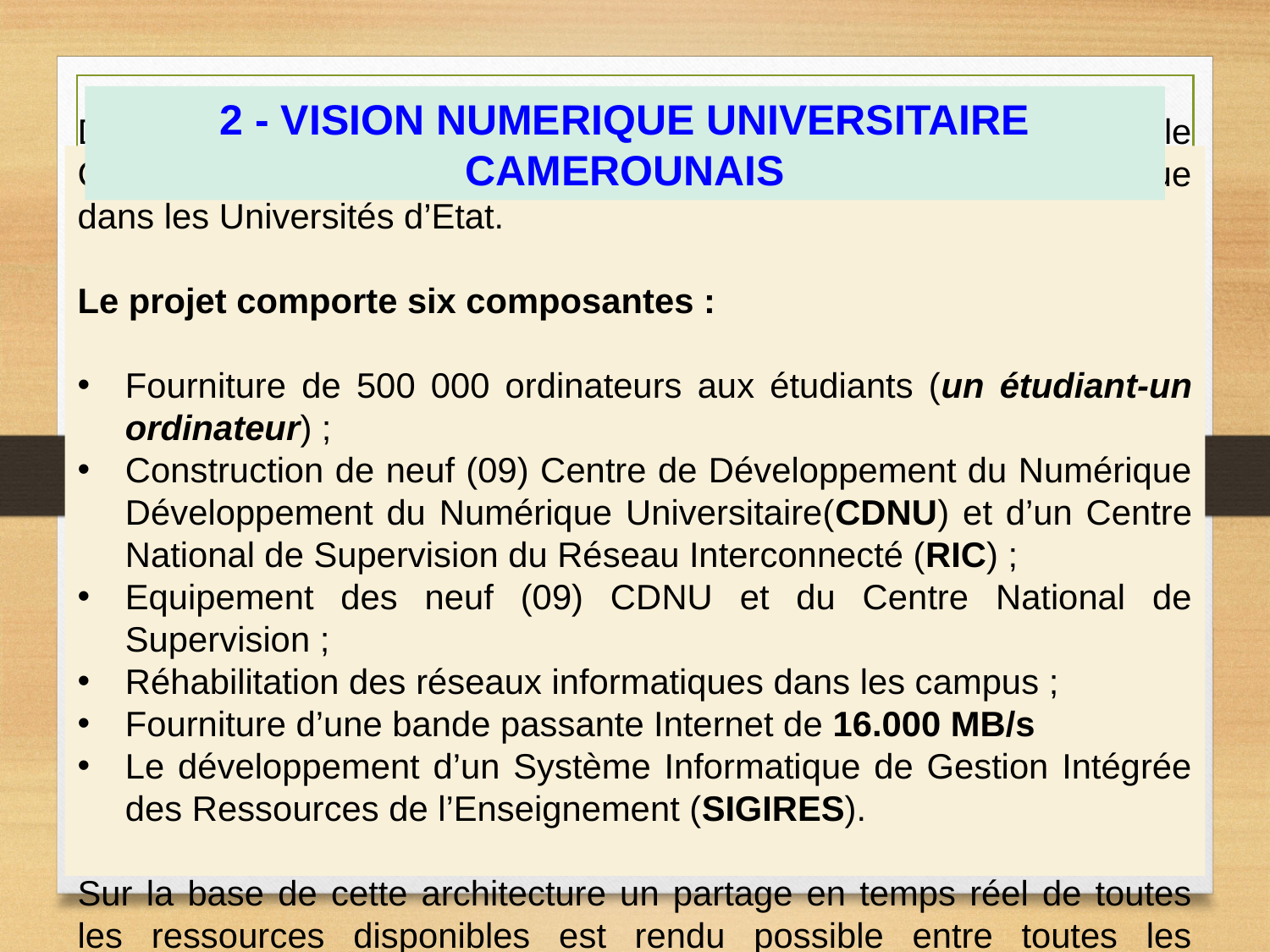

2 - VISION NUMERIQUE UNIVERSITAIRE CAMEROUNAIS

Dans le cadre du Projet E-National Higher Education Vision le Cameroun s’est doté d’outils en vue de la transformation numérique dans les Universités d’Etat.

Le projet comporte six composantes :

Fourniture de 500 000 ordinateurs aux étudiants (un étudiant-un ordinateur) ;
Construction de neuf (09) Centre de Développement du Numérique Développement du Numérique Universitaire(CDNU) et d’un Centre National de Supervision du Réseau Interconnecté (RIC) ;
Equipement des neuf (09) CDNU et du Centre National de Supervision ;
Réhabilitation des réseaux informatiques dans les campus ;
Fourniture d’une bande passante Internet de 16.000 MB/s
Le développement d’un Système Informatique de Gestion Intégrée des Ressources de l’Enseignement (SIGIRES).

Sur la base de cette architecture un partage en temps réel de toutes les ressources disponibles est rendu possible entre toutes les universités Camerounaises.

4